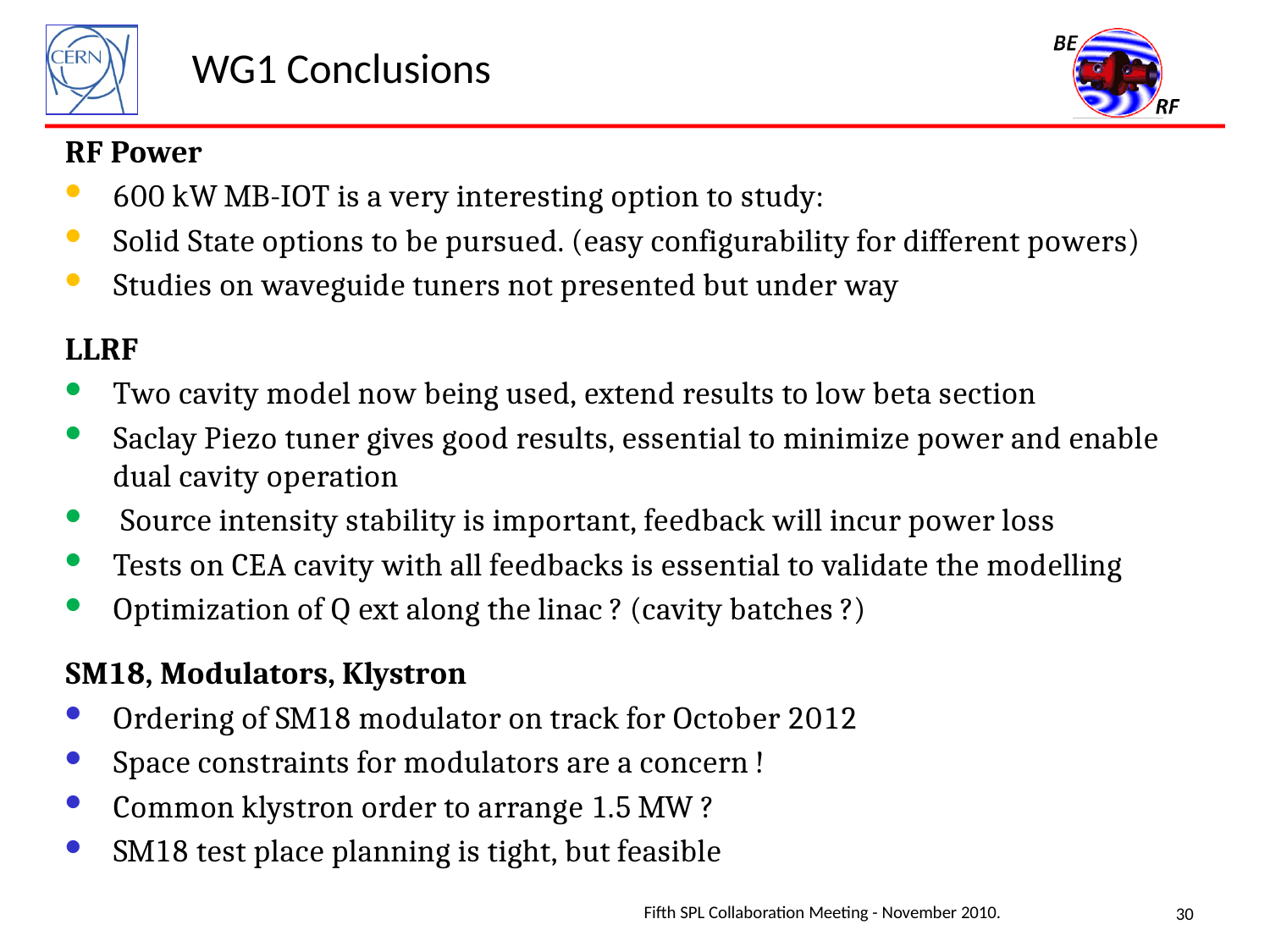

# WG1 Conclusions
RF Power
600 kW MB-IOT is a very interesting option to study:
Solid State options to be pursued. (easy configurability for different powers)
Studies on waveguide tuners not presented but under way

LLRF
Two cavity model now being used, extend results to low beta section
Saclay Piezo tuner gives good results, essential to minimize power and enable dual cavity operation
 Source intensity stability is important, feedback will incur power loss
Tests on CEA cavity with all feedbacks is essential to validate the modelling
Optimization of Q ext along the linac ? (cavity batches ?)

SM18, Modulators, Klystron
Ordering of SM18 modulator on track for October 2012
Space constraints for modulators are a concern !
Common klystron order to arrange 1.5 MW ?
SM18 test place planning is tight, but feasible

Fifth SPL Collaboration Meeting - November 2010.
30